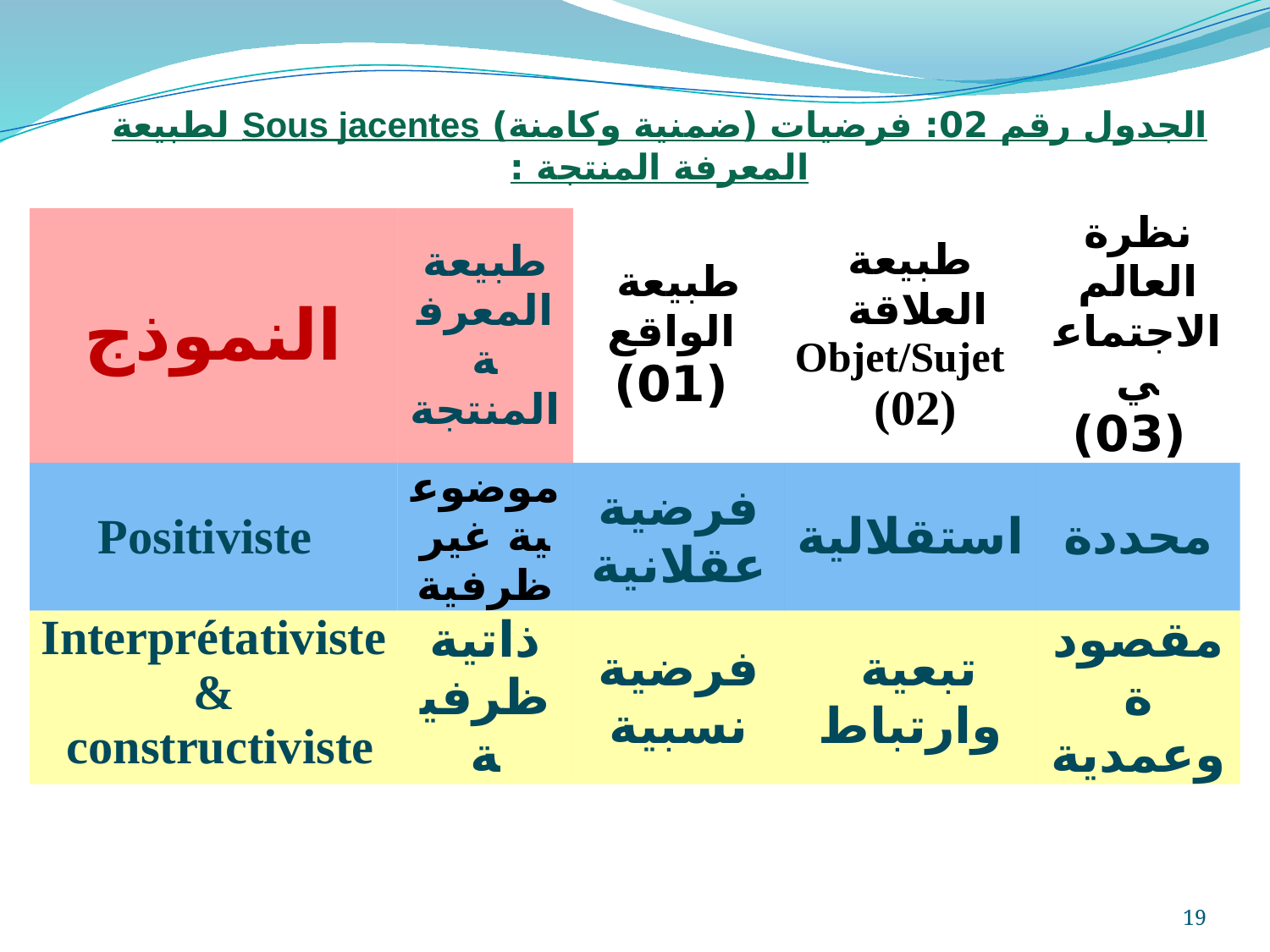

الجدول رقم 02: فرضيات (ضمنية وكامنة) Sous jacentes لطبيعة المعرفة المنتجة :

| النموذج | طبيعة المعرفة المنتجة | طبيعة الواقع (01) | طبيعة العلاقة Objet/Sujet (02) | نظرة العالم الاجتماعي (03) |
| --- | --- | --- | --- | --- |
| Positiviste | موضوعية غير ظرفية | فرضية عقلانية | استقلالية | محددة |
| Interprétativiste & constructiviste | ذاتية ظرفية | فرضية نسبية | تبعية وارتباط | مقصودة وعمدية |
19